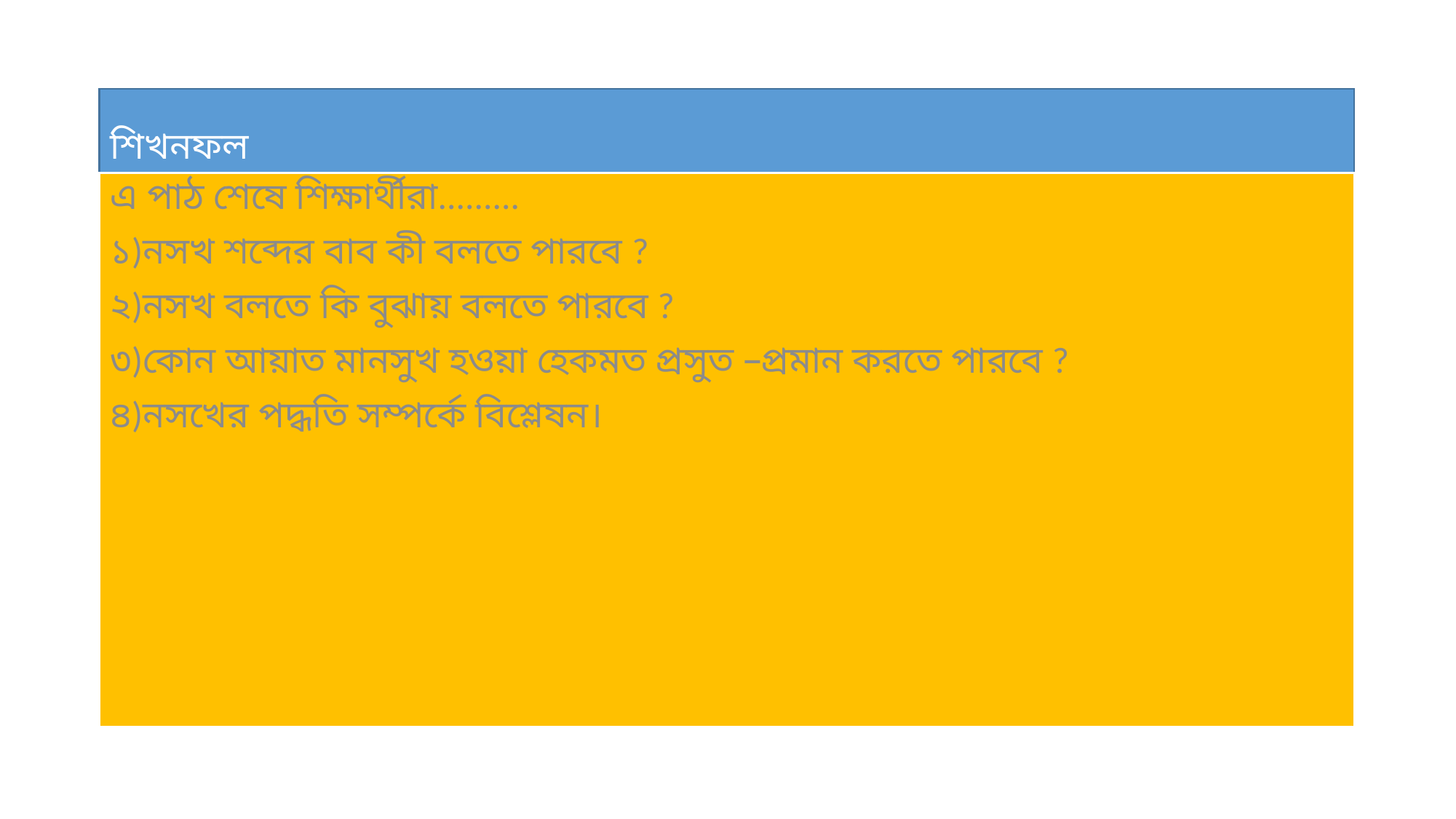

# শিখনফল
এ পাঠ শেষে শিক্ষার্থীরা.........
১)নসখ শব্দের বাব কী বলতে পারবে ?
২)নসখ বলতে কি বুঝায় বলতে পারবে ?
৩)কোন আয়াত মানসুখ হওয়া হেকমত প্রসুত –প্রমান করতে পারবে ?
৪)নসখের পদ্ধতি সম্পর্কে বিশ্লেষন।